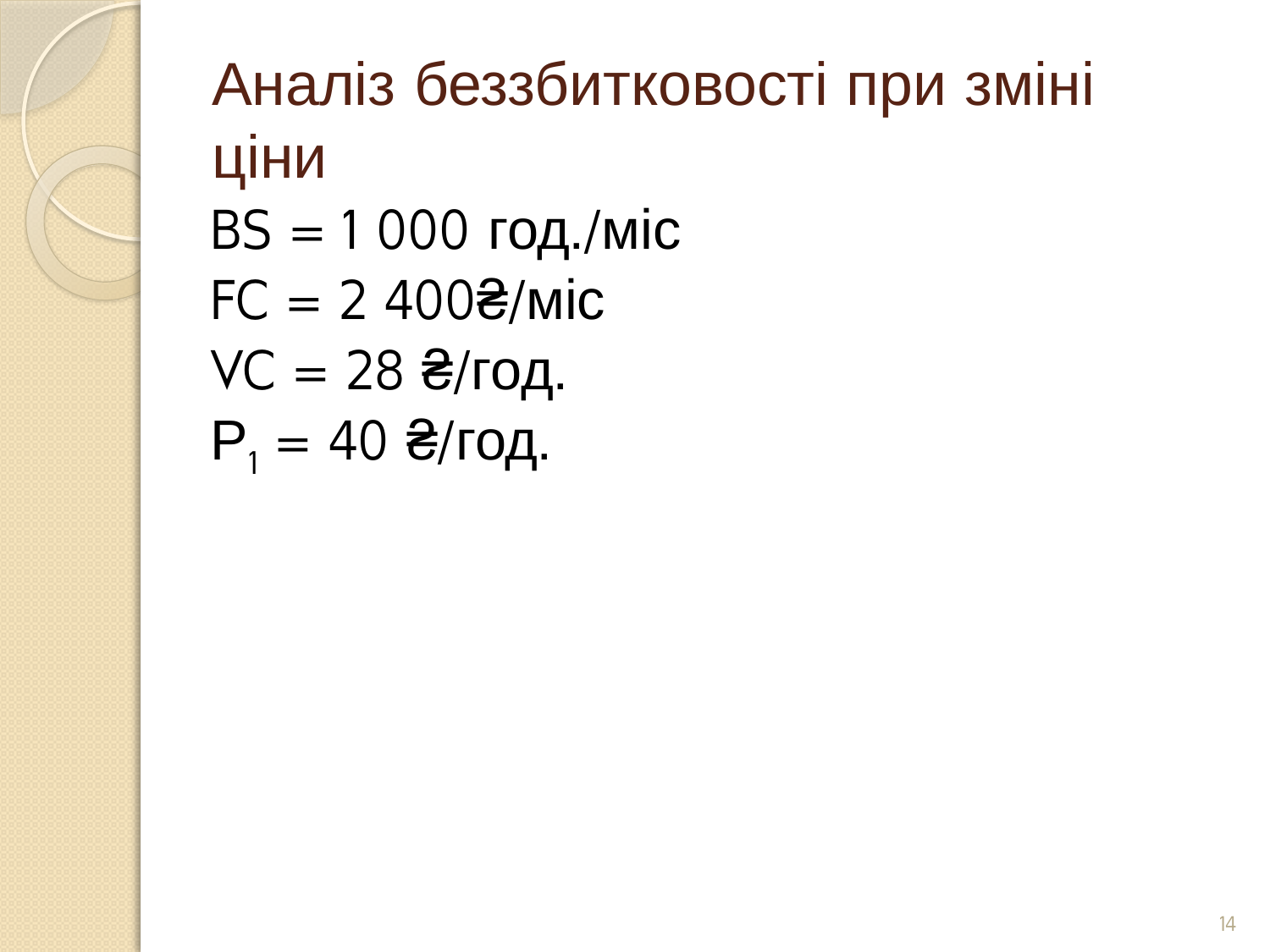

# Аналіз беззбитковості при зміні ціни
| BS = 1 000 год./міс FC = 2 400₴/міс VC = 28 ₴/год. Р1 = 40 ₴/год. |  |
| --- | --- |
14